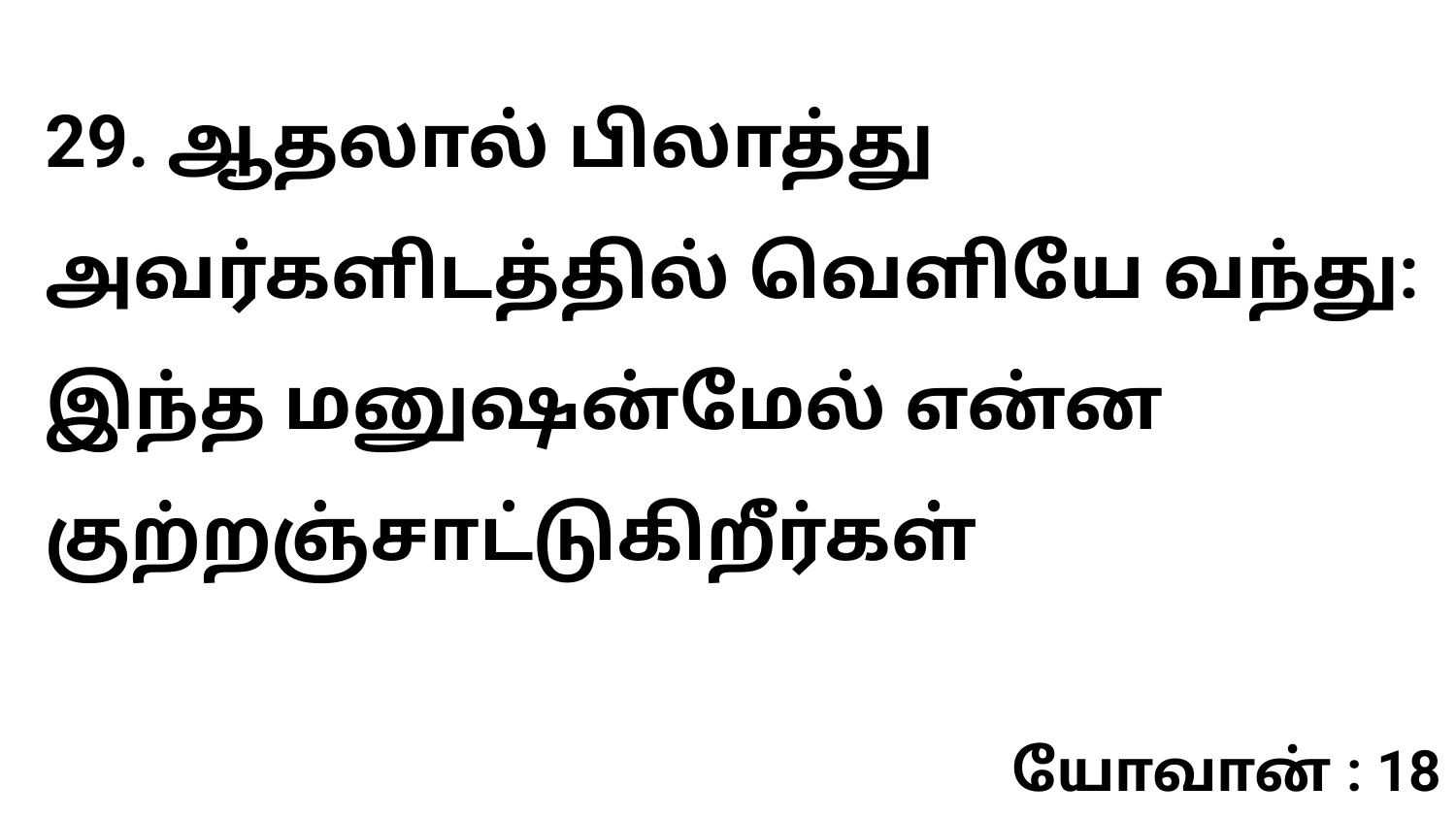

29. ஆதலால் பிலாத்து அவர்களிடத்தில் வெளியே வந்து: இந்த மனுஷன்மேல் என்ன குற்றஞ்சாட்டுகிறீர்கள்
யோவான் : 18